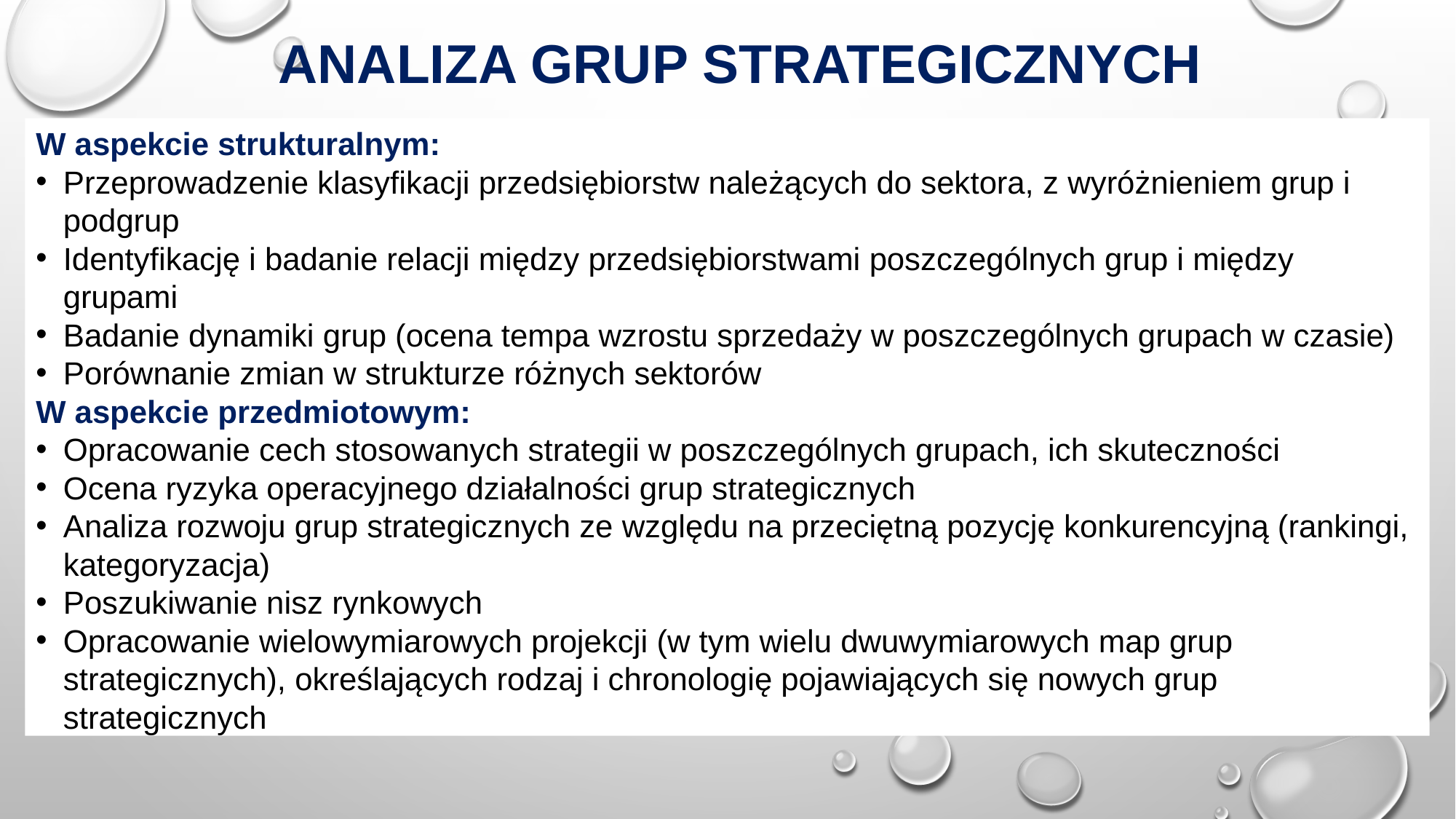

# Analiza grup strategicznych
W aspekcie strukturalnym:
Przeprowadzenie klasyfikacji przedsiębiorstw należących do sektora, z wyróżnieniem grup i podgrup
Identyfikację i badanie relacji między przedsiębiorstwami poszczególnych grup i między grupami
Badanie dynamiki grup (ocena tempa wzrostu sprzedaży w poszczególnych grupach w czasie)
Porównanie zmian w strukturze różnych sektorów
W aspekcie przedmiotowym:
Opracowanie cech stosowanych strategii w poszczególnych grupach, ich skuteczności
Ocena ryzyka operacyjnego działalności grup strategicznych
Analiza rozwoju grup strategicznych ze względu na przeciętną pozycję konkurencyjną (rankingi, kategoryzacja)
Poszukiwanie nisz rynkowych
Opracowanie wielowymiarowych projekcji (w tym wielu dwuwymiarowych map grup strategicznych), określających rodzaj i chronologię pojawiających się nowych grup strategicznych